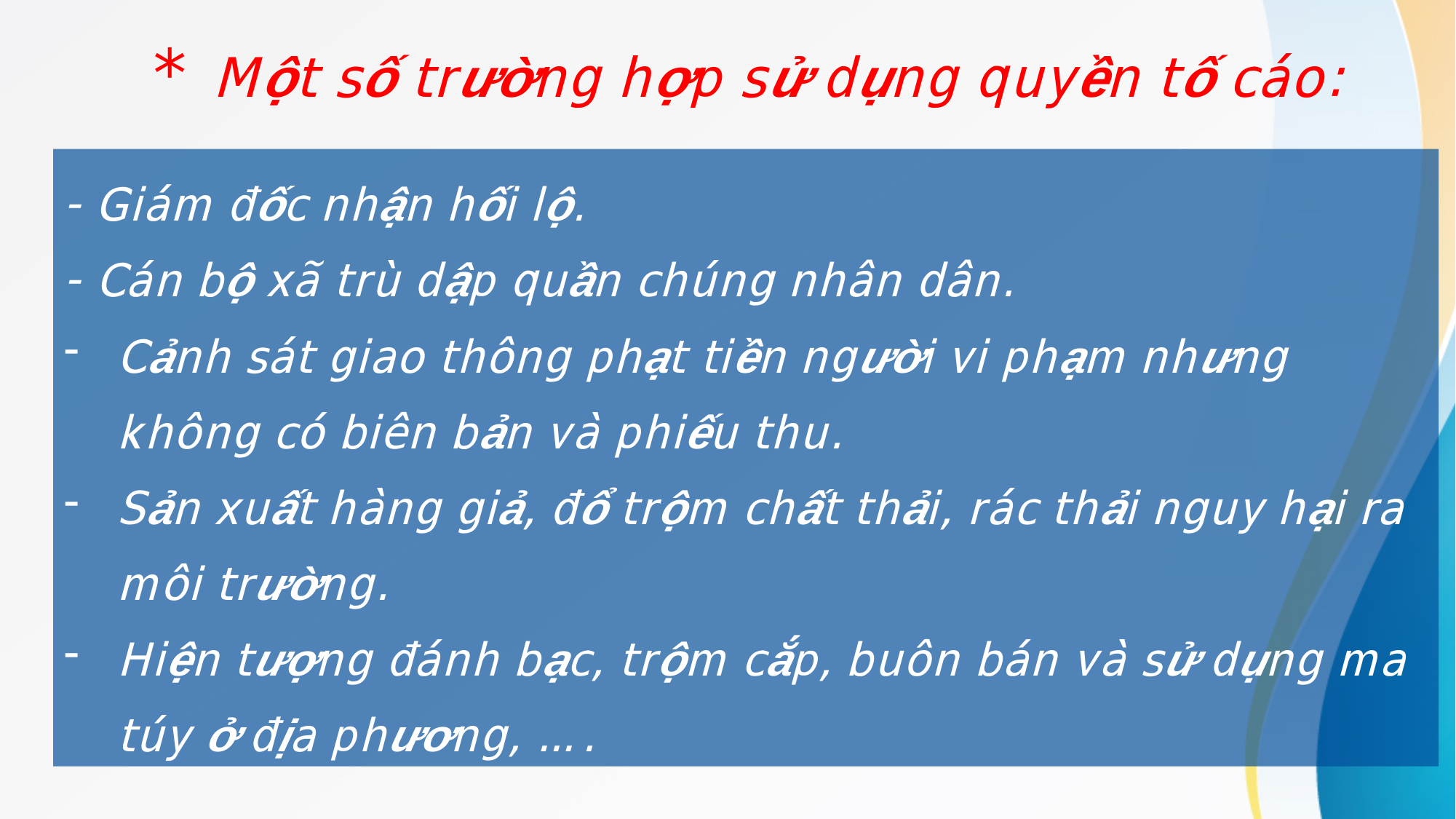

* Một số trường hợp sử dụng quyền tố cáo:
- Giám đốc nhận hối lộ.
- Cán bộ xã trù dập quần chúng nhân dân.
Cảnh sát giao thông phạt tiền người vi phạm nhưng không có biên bản và phiếu thu.
Sản xuất hàng giả, đổ trộm chất thải, rác thải nguy hại ra môi trường.
Hiện tượng đánh bạc, trộm cắp, buôn bán và sử dụng ma túy ở địa phương, ….